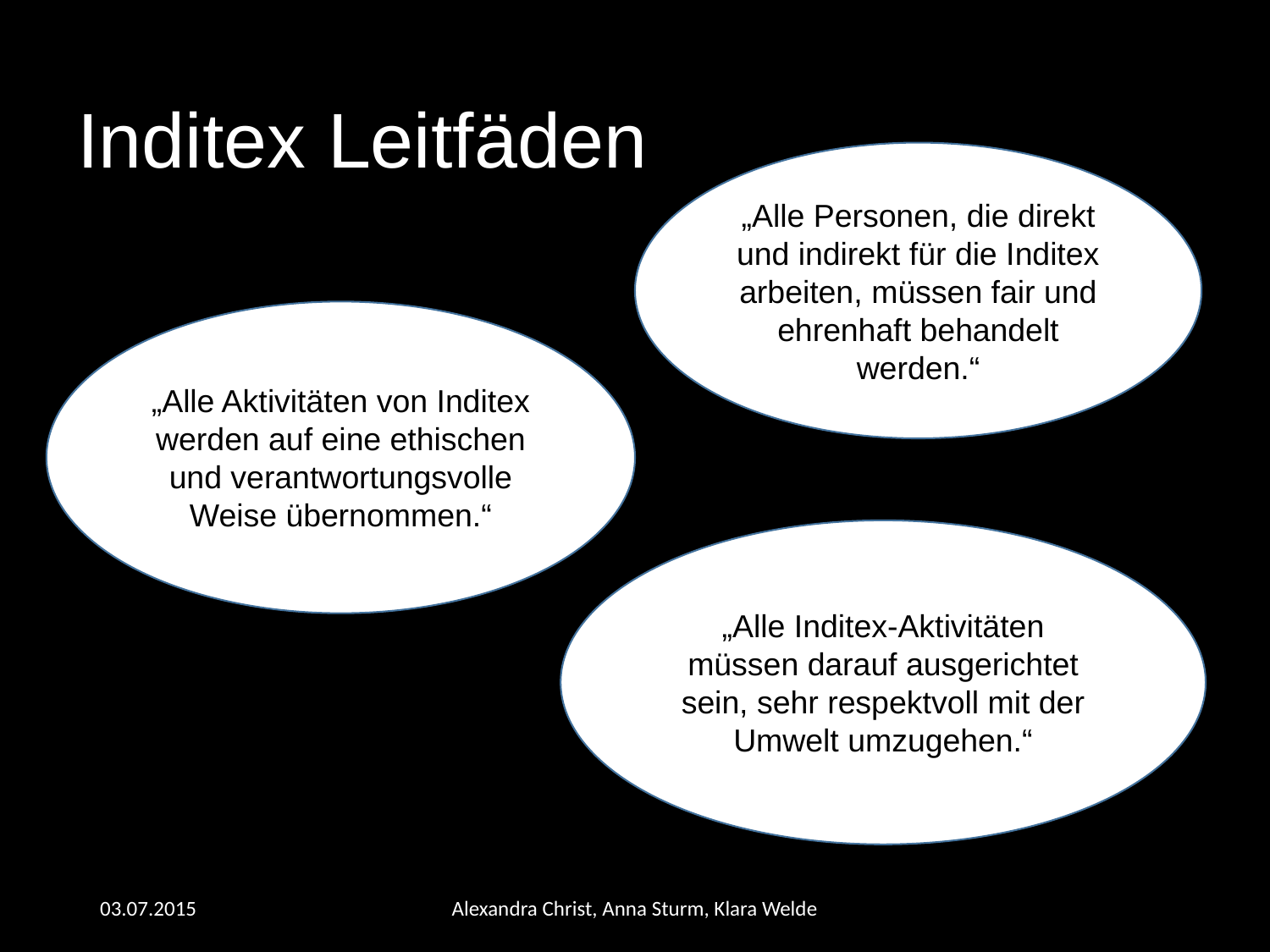

Inditex Leitfäden
„Alle Personen, die direkt und indirekt für die Inditex arbeiten, müssen fair und ehrenhaft behandelt werden.“
„Alle Aktivitäten von Inditex werden auf eine ethischen und verantwortungsvolle Weise übernommen.“
„Alle Inditex-Aktivitäten müssen darauf ausgerichtet sein, sehr respektvoll mit der Umwelt umzugehen.“
03.07.2015
Alexandra Christ, Anna Sturm, Klara Welde